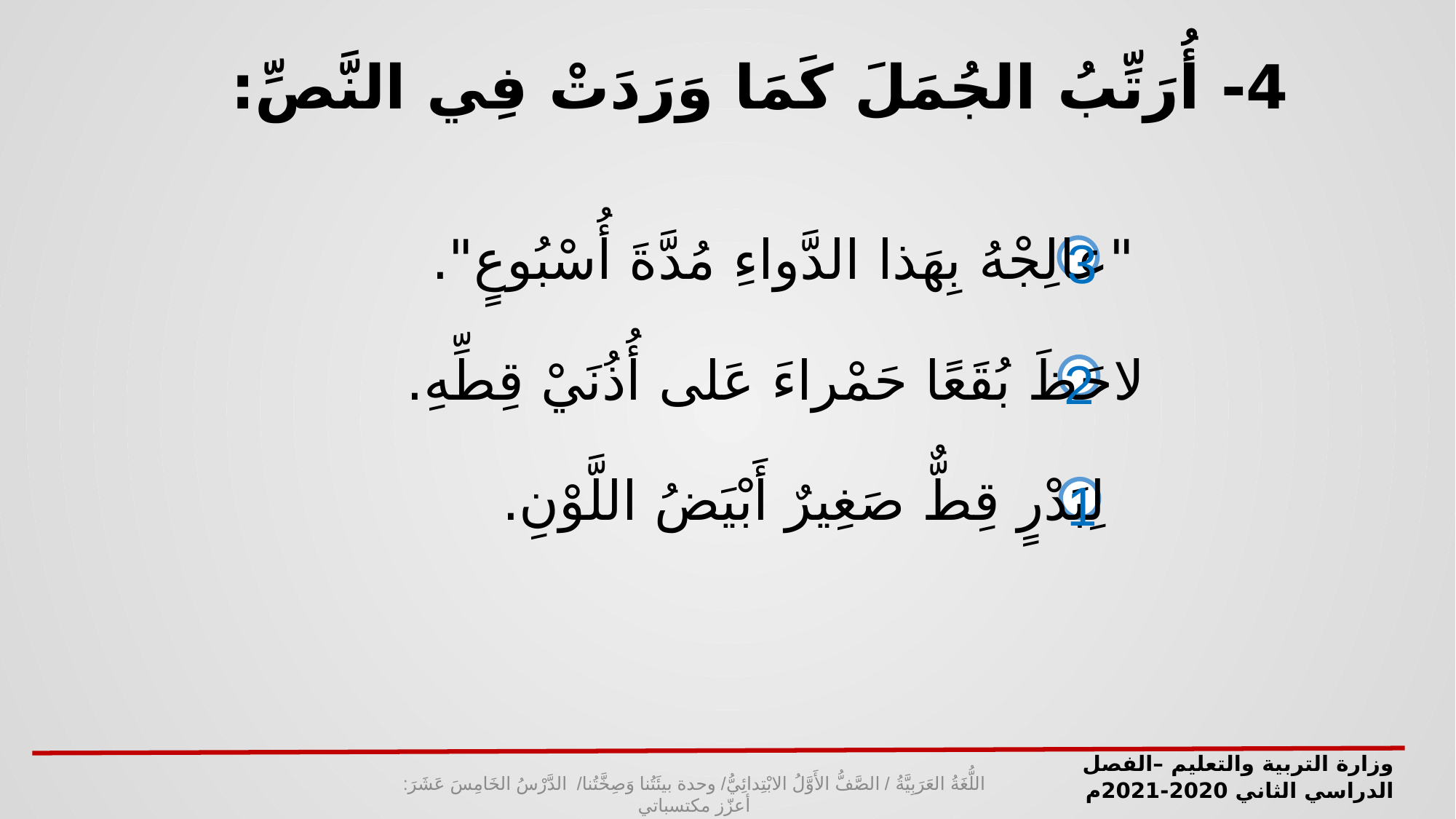

4- أُرَتِّبُ الجُمَلَ كَمَا وَرَدَتْ فِي النَّصِّ:
"عالِجْهُ بِهَذا الدَّواءِ مُدَّةَ أُسْبُوعٍ".
3

لاحَظَ بُقَعًا حَمْراءَ عَلى أُذُنَيْ قِطِّهِ.
2

لِبَدْرٍ قِطٌّ صَغِيرٌ أَبْيَضُ اللَّوْنِ.
1

وزارة التربية والتعليم –الفصل الدراسي الثاني 2020-2021م
اللُّغَةُ العَرَبِيَّةُ / الصَّفُّ الأَوَّلُ الابْتِدائِيُّ/ وحدة بيئَتُنا وَصِخَّتُنا/  الدَّرْسُ الخَامِسَ عَشَرَ: أعزّز مكتسباتي